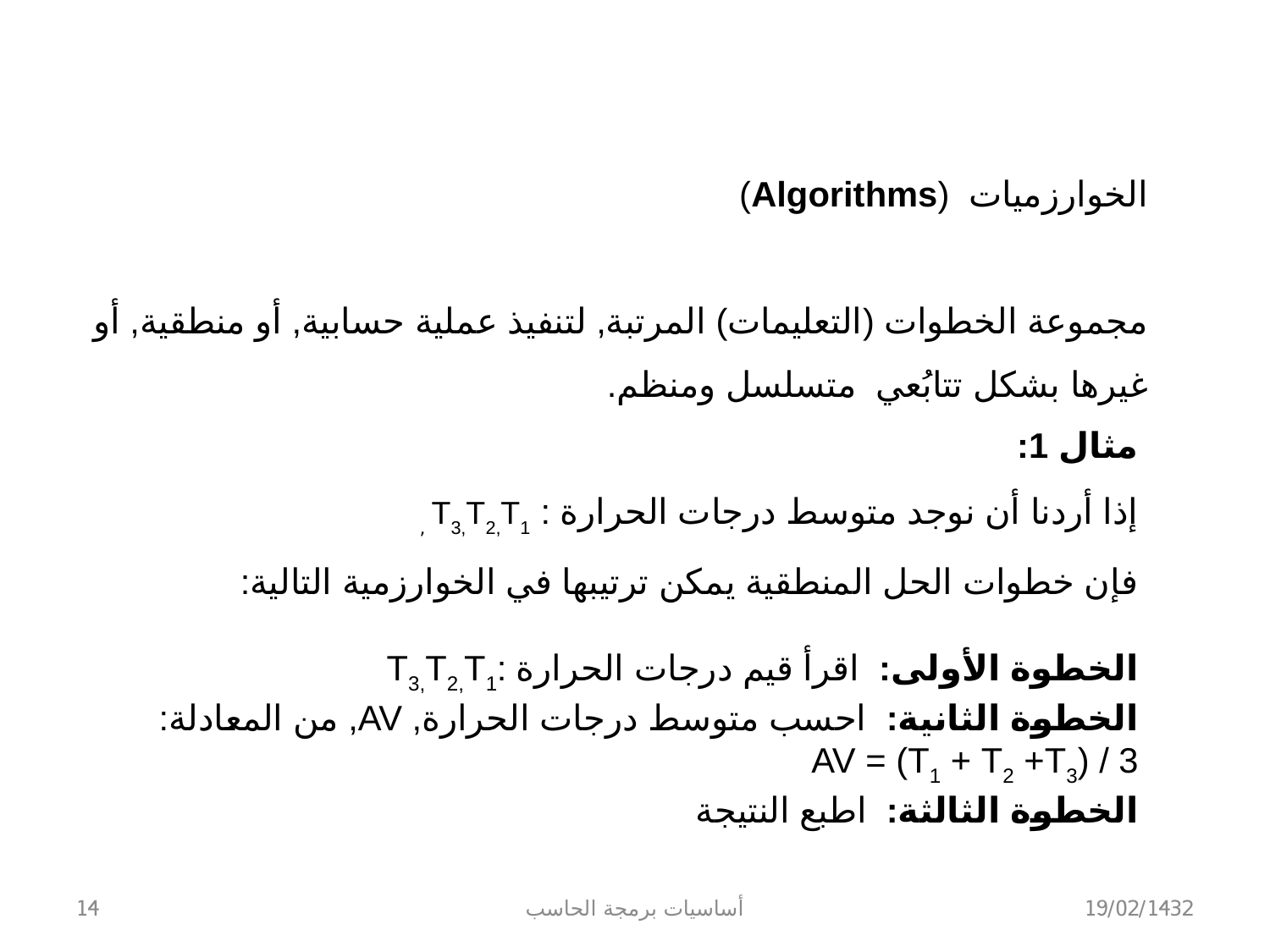

الخوارزميات  (Algorithms)

	مجموعة الخطوات (التعليمات) المرتبة, لتنفيذ عملية حسابية, أو منطقية, أو غيرها بشكل تتابُعي  متسلسل ومنظم.
مثال 1:
إذا أردنا أن نوجد متوسط درجات الحرارة : T3,T2,T1 ,
فإن خطوات الحل المنطقية يمكن ترتيبها في الخوارزمية التالية:

الخطوة الأولى:  اقرأ قيم درجات الحرارة :T3,T2,T1
الخطوة الثانية:  احسب متوسط درجات الحرارة, AV, من المعادلة:
AV = (T1 + T2 +T3) / 3
الخطوة الثالثة:  اطبع النتيجة
14
أساسيات برمجة الحاسب
19/02/1432